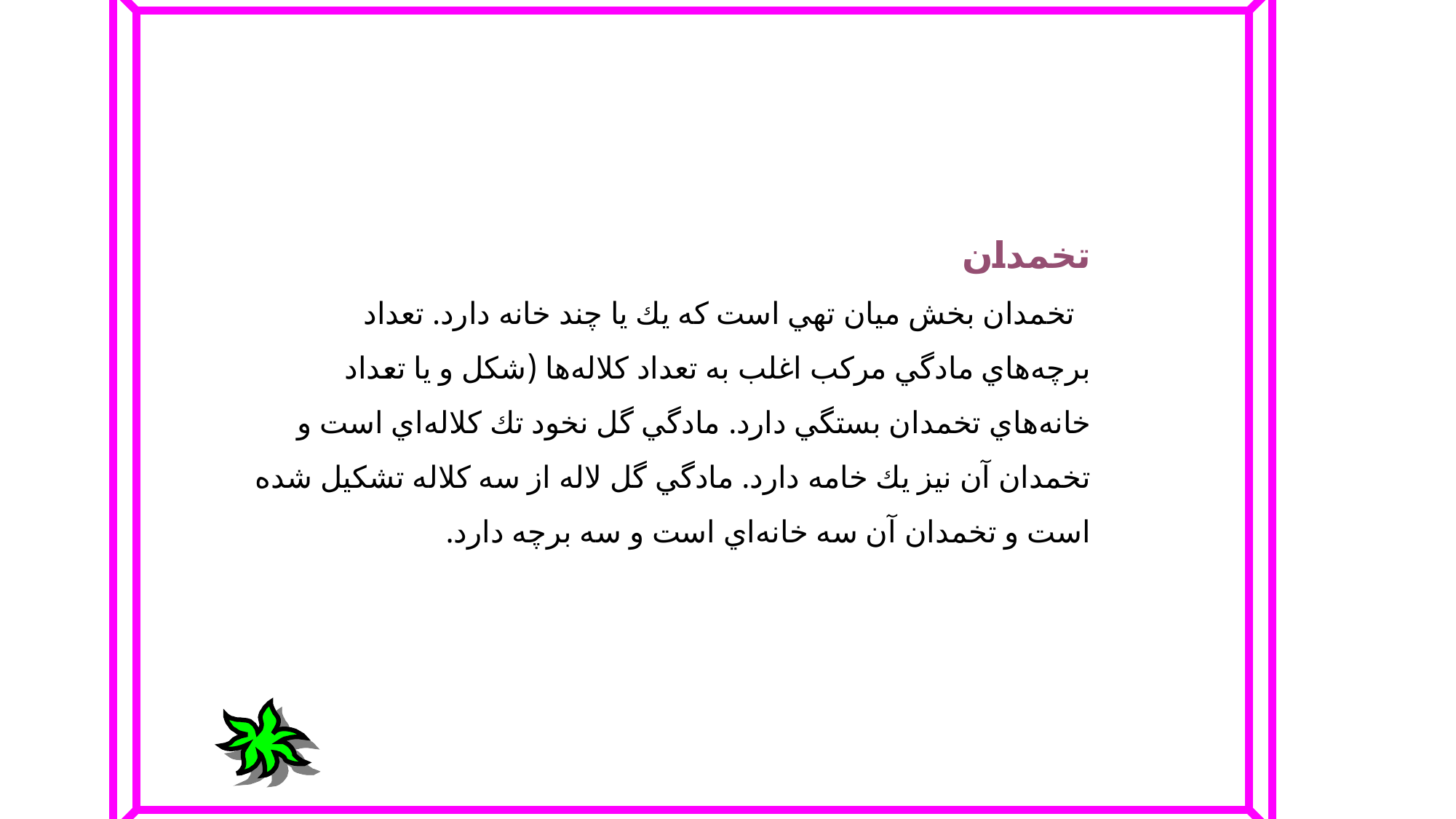

تخمدان‌
  تخمدان‌ بخش‌ ميان‌ تهي‌ است‌ كه‌ يك‌ يا چند خانه‌ دارد. تعداد برچه‌هاي‌ مادگي‌ مركب‌ اغلب‌ به‌ تعداد كلاله‌ها (شكل‌ و يا تعداد خانه‌هاي‌ تخمدان‌ بستگي‌ دارد. مادگي‌ گل‌ نخود تك‌ كلاله‌اي‌ است‌ و تخمدان‌ آن‌ نيز يك‌ خامه‌ دارد. مادگي‌ گل‌ لاله‌ از سه‌ كلاله‌ تشكيل‌ شده‌ است‌ و تخمدان‌ آن‌ سه‌ خانه‌اي‌ است‌ و سه‌ برچه‌ دارد.